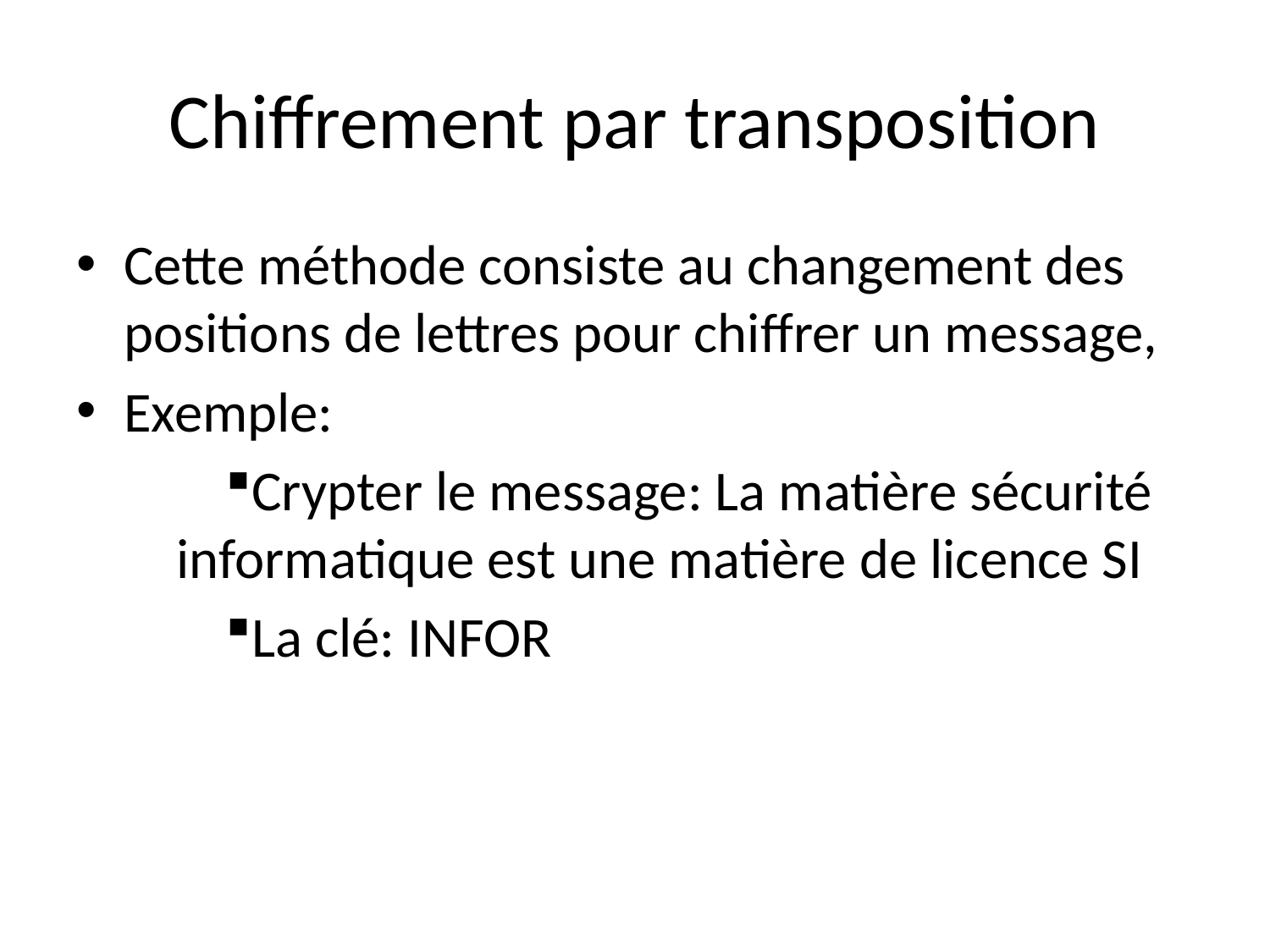

# Chiffrement par transposition
Cette méthode consiste au changement des positions de lettres pour chiffrer un message,
Exemple:
Crypter le message: La matière sécurité informatique est une matière de licence SI
La clé: INFOR